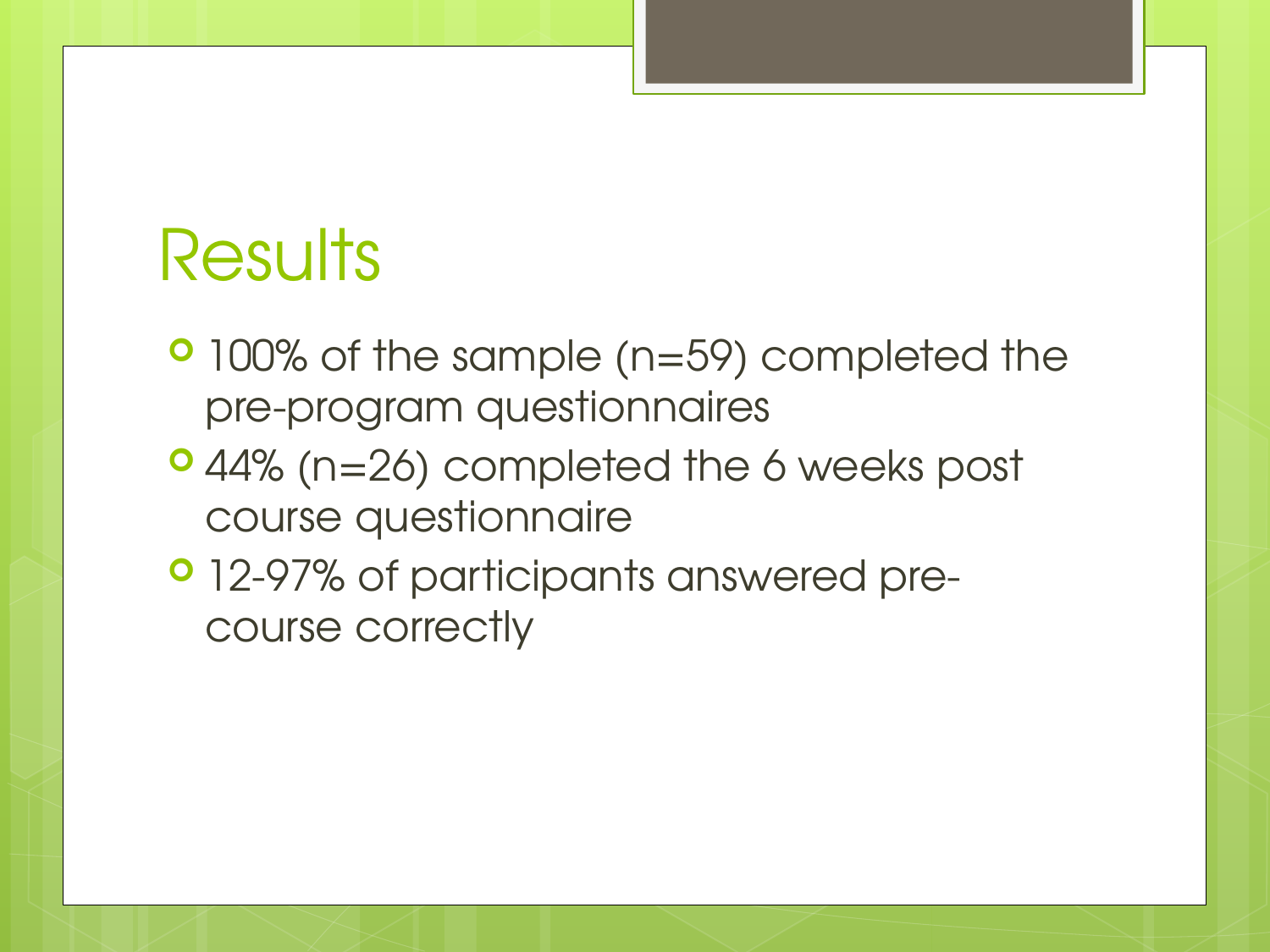

# Results
100% of the sample (n=59) completed the pre-program questionnaires
44% (n=26) completed the 6 weeks post course questionnaire
12-97% of participants answered pre-course correctly